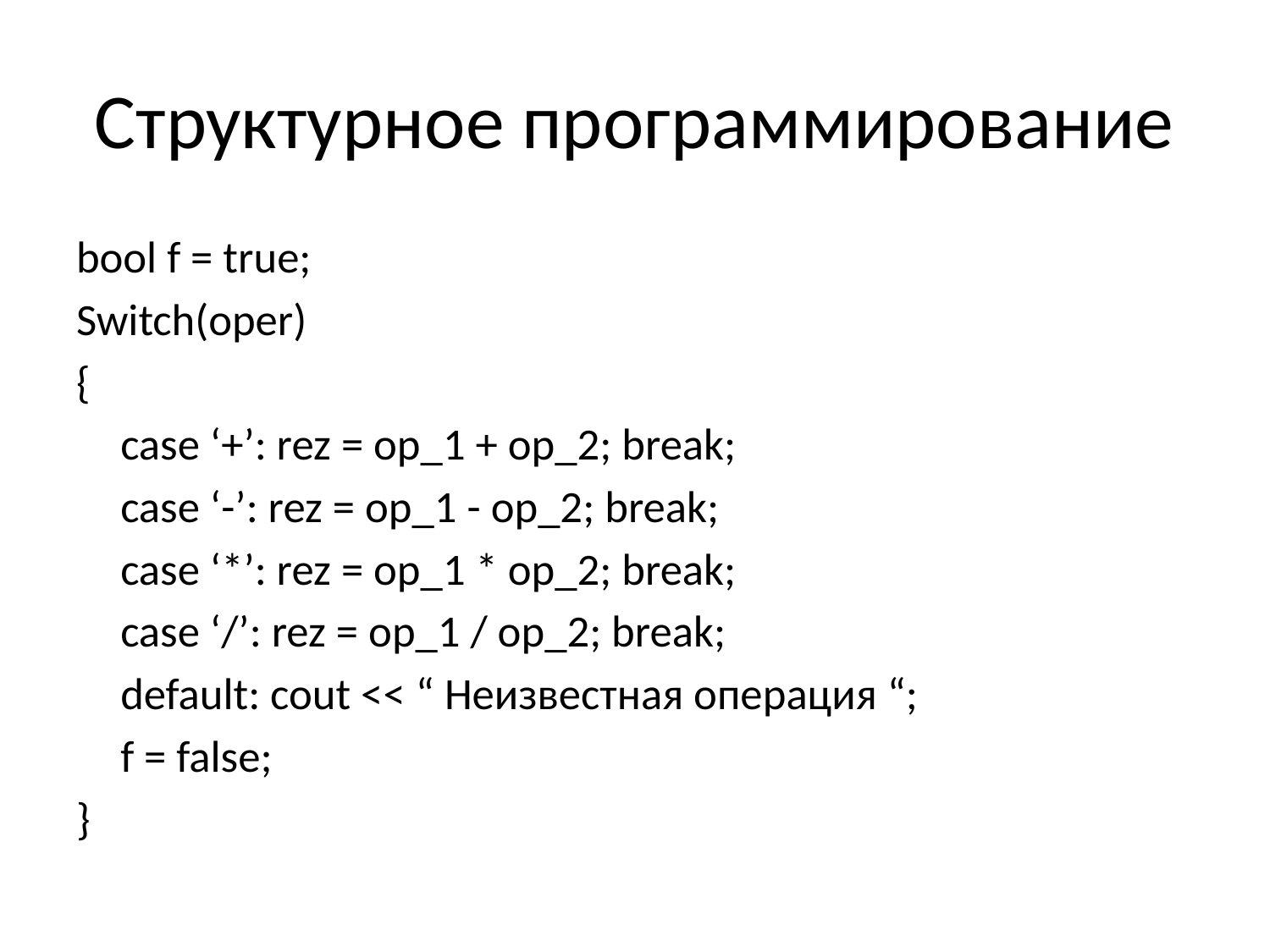

# Структурное программирование
bool f = true;
Switch(oper)
{
	case ‘+’: rez = op_1 + op_2; break;
	case ‘-’: rez = op_1 - op_2; break;
	case ‘*’: rez = op_1 * op_2; break;
	case ‘/’: rez = op_1 / op_2; break;
	default: cout << “ Неизвестная операция “;
	f = false;
}